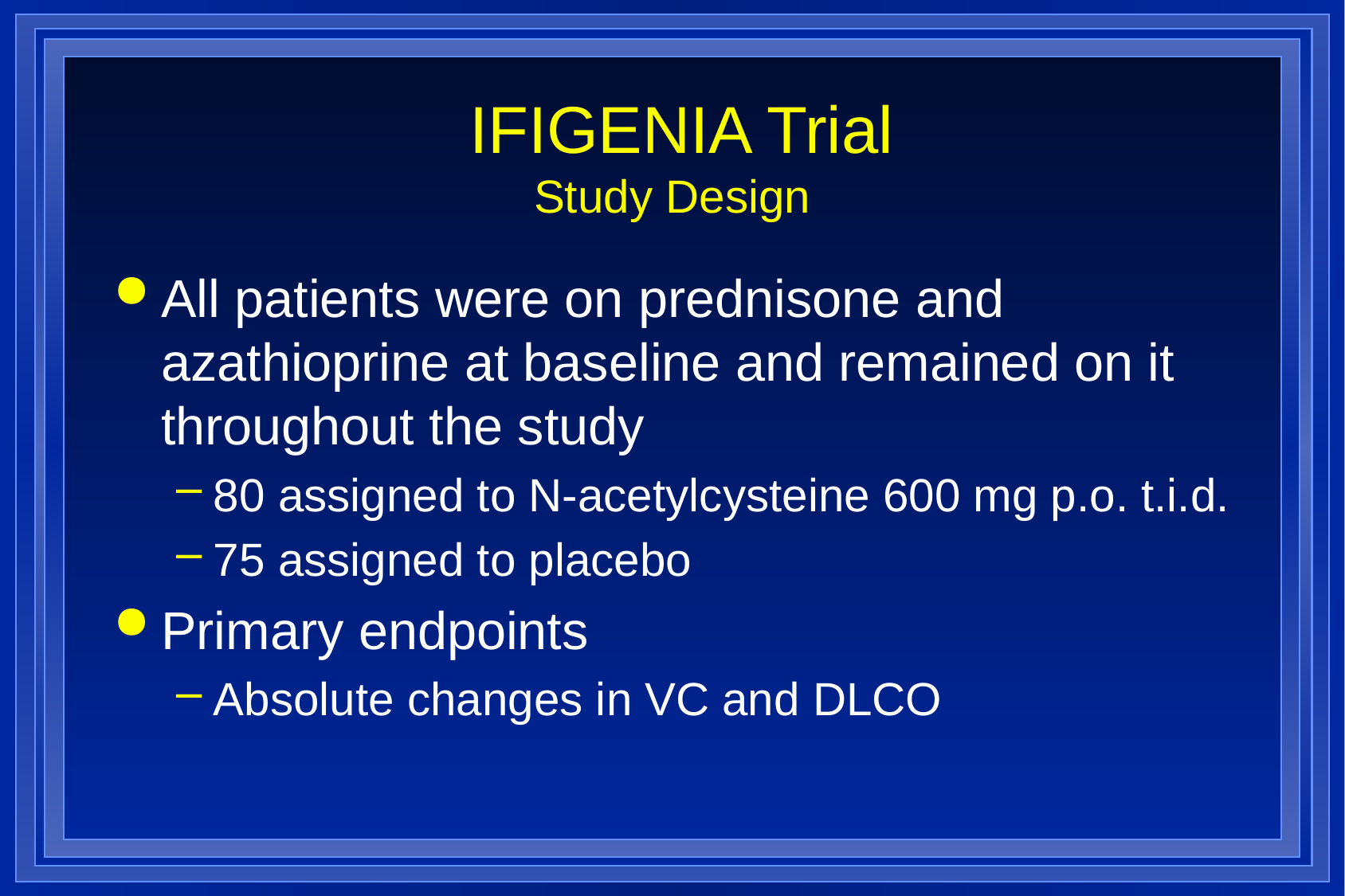

# IFIGENIA Trial Study Design
All patients were on prednisone and azathioprine at baseline and remained on it throughout the study
80 assigned to N-acetylcysteine 600 mg p.o. t.i.d.
75 assigned to placebo
Primary endpoints
Absolute changes in VC and DLCO